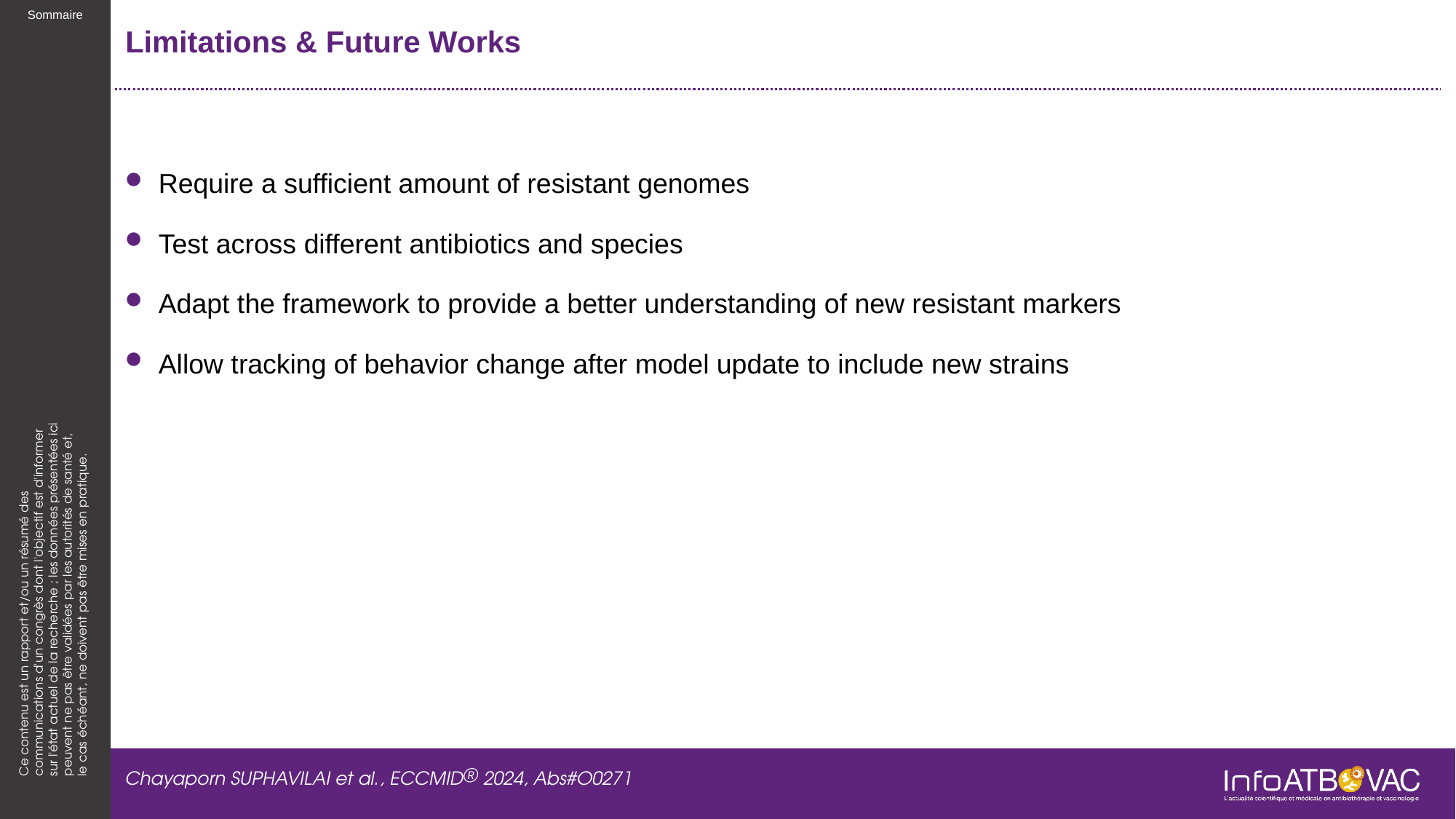

# Limitations & Future Works
Require a sufficient amount of resistant genomes
Test across different antibiotics and species
Adapt the framework to provide a better understanding of new resistant markers
Allow tracking of behavior change after model update to include new strains
Chayaporn SUPHAVILAI et al., ECCMIDⓇ 2024, Abs#O0271